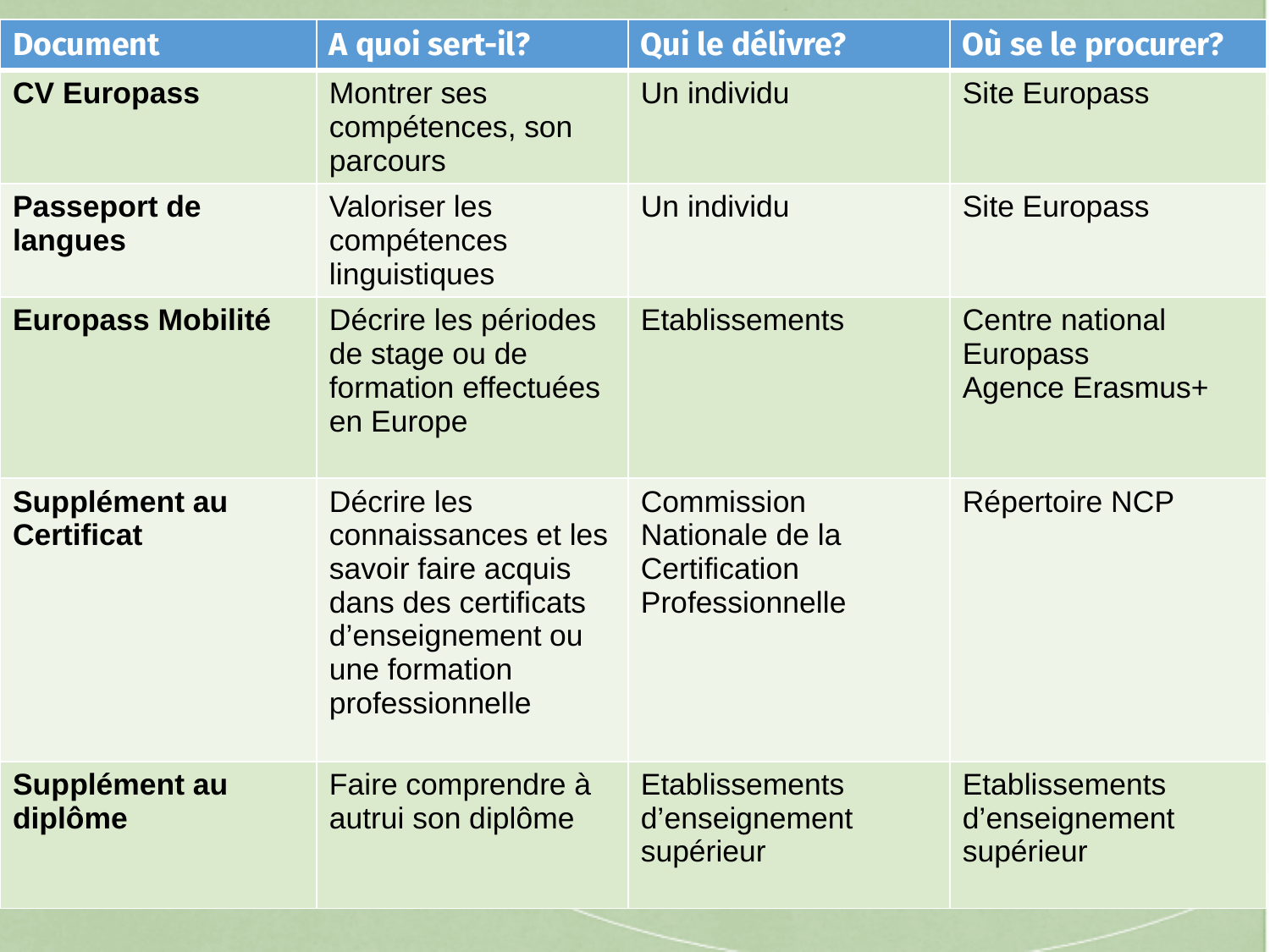

| Document | A quoi sert-il? | Qui le délivre? | Où se le procurer? |
| --- | --- | --- | --- |
| CV Europass | Montrer ses compétences, son parcours | Un individu | Site Europass |
| Passeport de langues | Valoriser les compétences linguistiques | Un individu | Site Europass |
| Europass Mobilité | Décrire les périodes de stage ou de formation effectuées en Europe | Etablissements | Centre national Europass Agence Erasmus+ |
| Supplément au Certificat | Décrire les connaissances et les savoir faire acquis dans des certificats d’enseignement ou une formation professionnelle | Commission Nationale de la Certification Professionnelle | Répertoire NCP |
| Supplément au diplôme | Faire comprendre à autrui son diplôme | Etablissements d’enseignement supérieur | Etablissements d’enseignement supérieur |